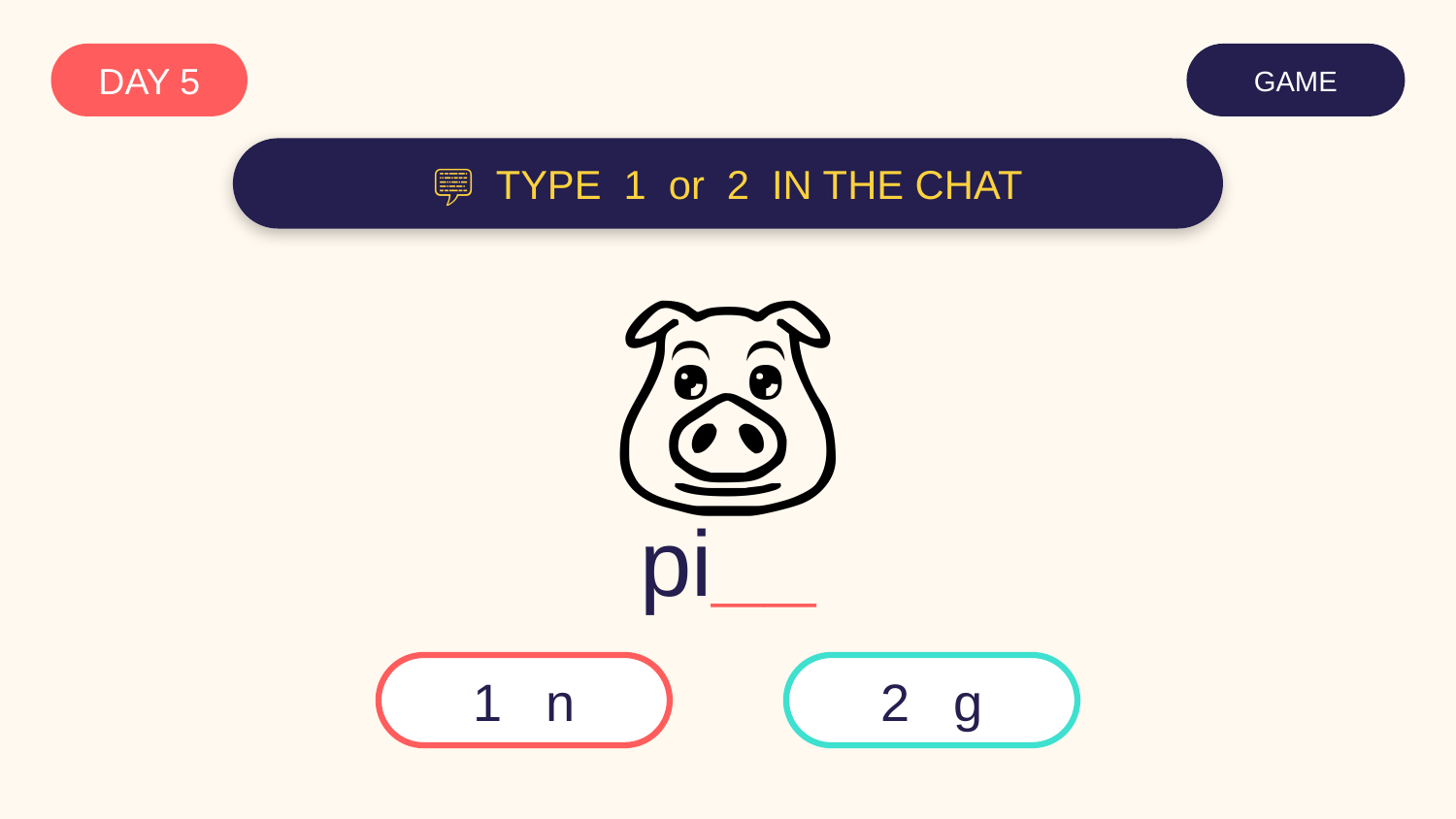

DAY 5

GAME

💬  TYPE  1  or  2  IN THE CHAT
🐷
pi__

1   n

2   g